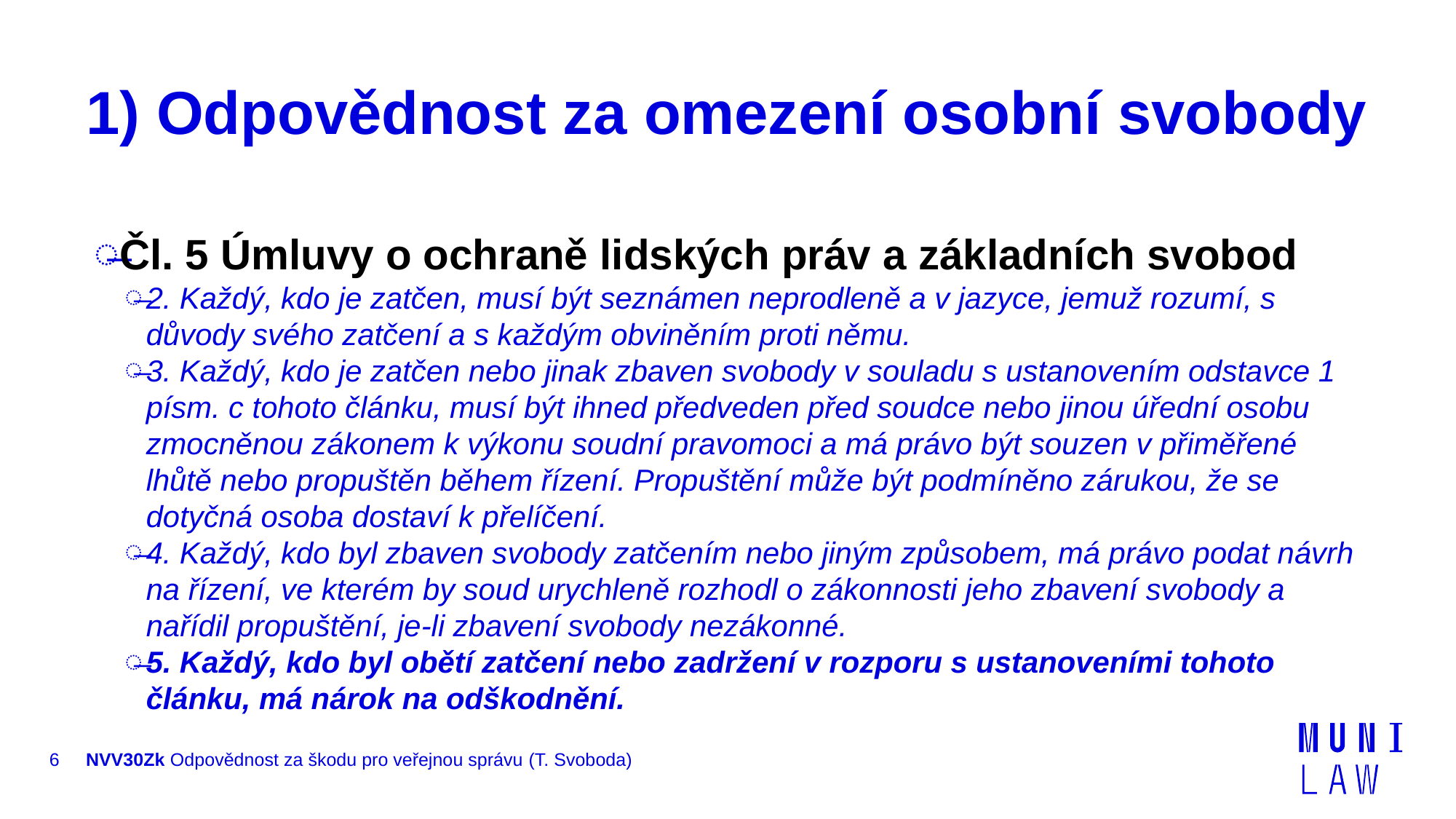

# 1) Odpovědnost za omezení osobní svobody
Čl. 5 Úmluvy o ochraně lidských práv a základních svobod
2. Každý, kdo je zatčen, musí být seznámen neprodleně a v jazyce, jemuž rozumí, s důvody svého zatčení a s každým obviněním proti němu.
3. Každý, kdo je zatčen nebo jinak zbaven svobody v souladu s ustanovením odstavce 1 písm. c tohoto článku, musí být ihned předveden před soudce nebo jinou úřední osobu zmocněnou zákonem k výkonu soudní pravomoci a má právo být souzen v přiměřené lhůtě nebo propuštěn během řízení. Propuštění může být podmíněno zárukou, že se dotyčná osoba dostaví k přelíčení.
4. Každý, kdo byl zbaven svobody zatčením nebo jiným způsobem, má právo podat návrh na řízení, ve kterém by soud urychleně rozhodl o zákonnosti jeho zbavení svobody a nařídil propuštění, je-li zbavení svobody nezákonné.
5. Každý, kdo byl obětí zatčení nebo zadržení v rozporu s ustanoveními tohoto článku, má nárok na odškodnění.
6
NVV30Zk Odpovědnost za škodu pro veřejnou správu (T. Svoboda)